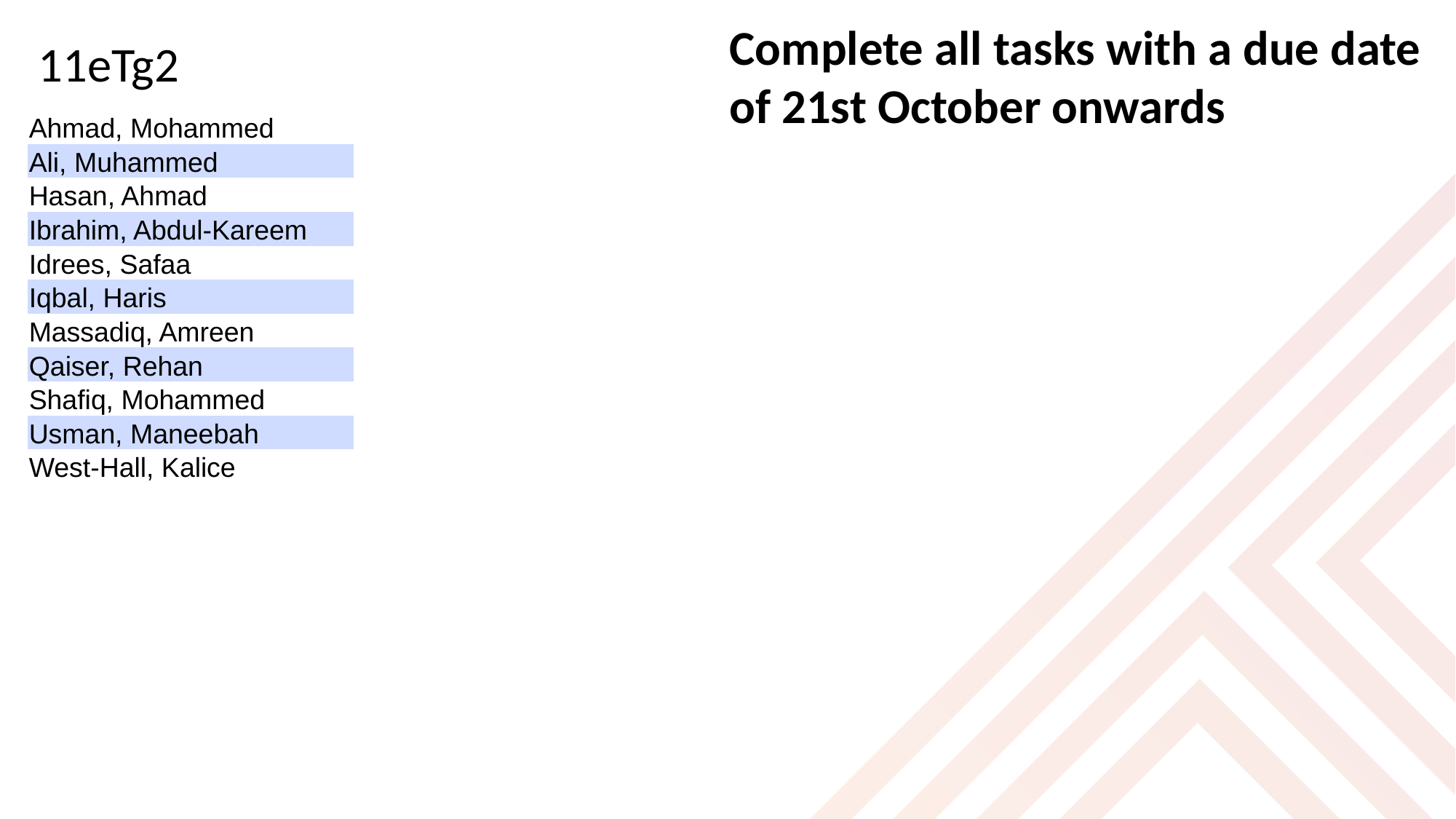

Complete all tasks with a due date of 21st October onwards
11eTg2
| Ahmad, Mohammed |
| --- |
| Ali, Muhammed |
| Hasan, Ahmad |
| Ibrahim, Abdul-Kareem |
| Idrees, Safaa |
| Iqbal, Haris |
| Massadiq, Amreen |
| Qaiser, Rehan |
| Shafiq, Mohammed |
| Usman, Maneebah |
| West-Hall, Kalice |